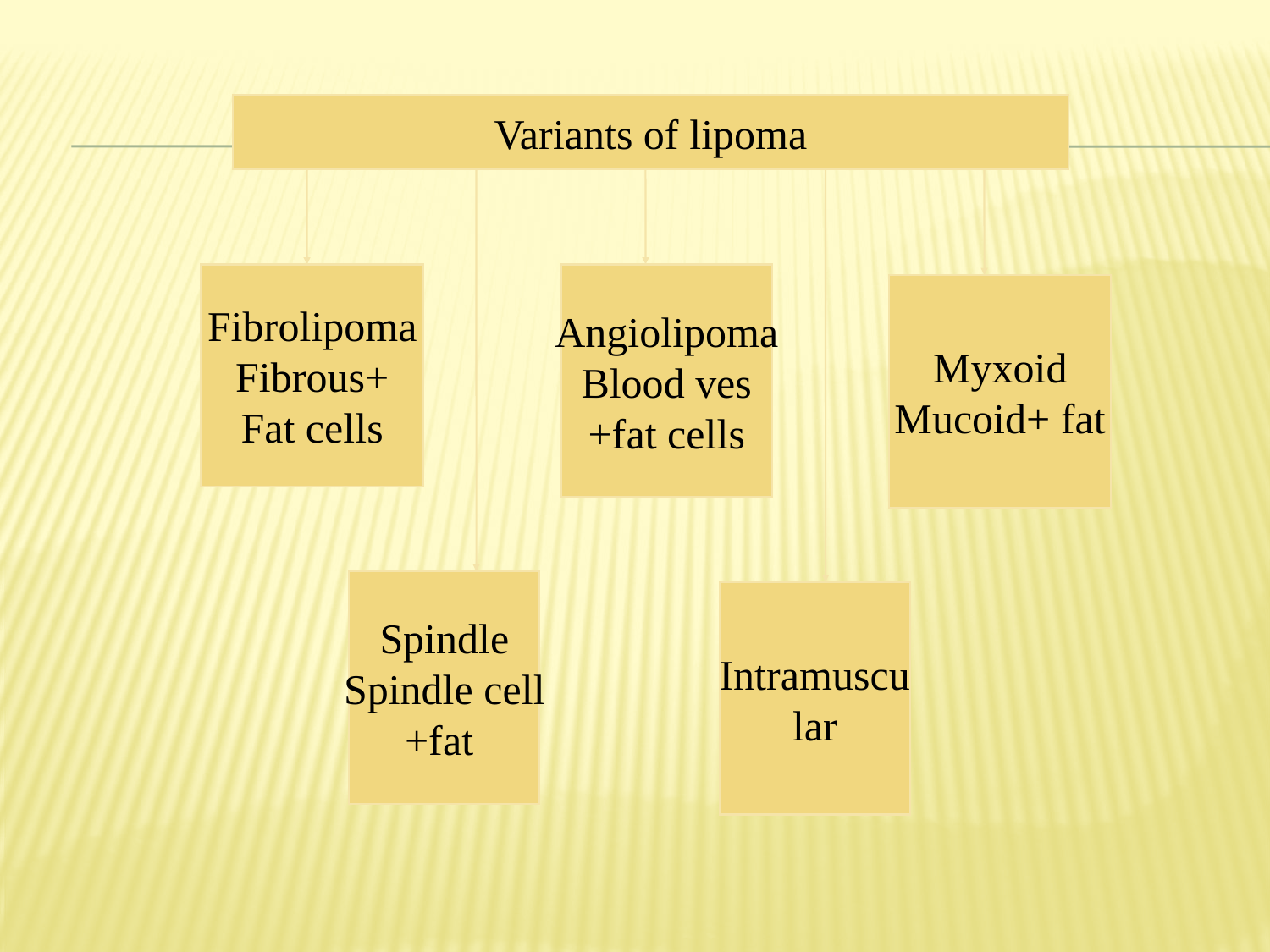

Variants of lipoma

Fibrolipoma
Fibrous+
Fat cells
Angiolipoma
Blood ves
+fat cells
Myxoid
Mucoid+ fat
Spindle
Spindle cell
+fat
Intramuscu
lar